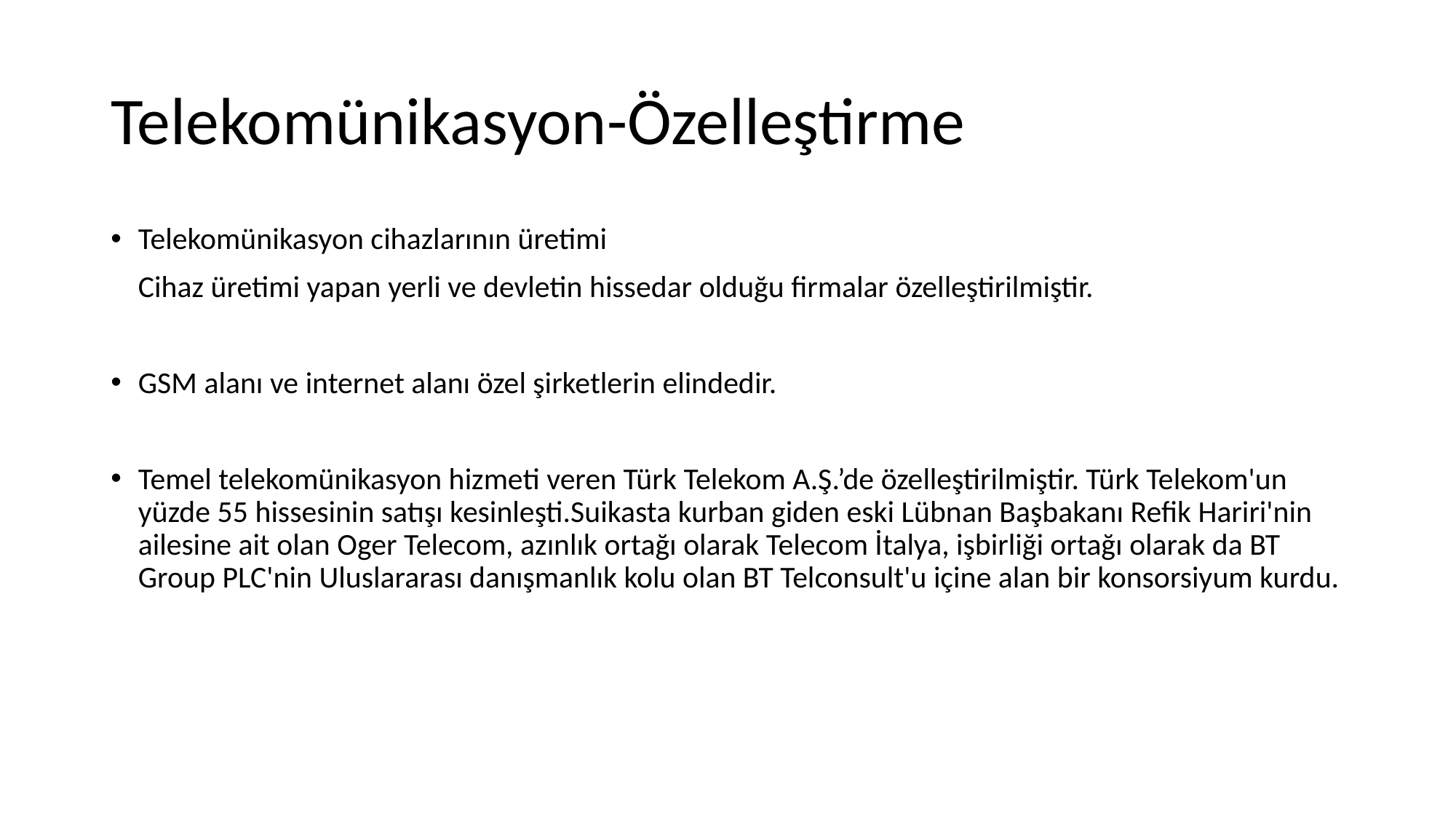

# Telekomünikasyon-Özelleştirme
Telekomünikasyon cihazlarının üretimi
	Cihaz üretimi yapan yerli ve devletin hissedar olduğu firmalar özelleştirilmiştir.

GSM alanı ve internet alanı özel şirketlerin elindedir.

Temel telekomünikasyon hizmeti veren Türk Telekom A.Ş.’de özelleştirilmiştir. Türk Telekom'un yüzde 55 hissesinin satışı kesinleşti.Suikasta kurban giden eski Lübnan Başbakanı Refik Hariri'nin ailesine ait olan Oger Telecom, azınlık ortağı olarak Telecom İtalya, işbirliği ortağı olarak da BT Group PLC'nin Uluslararası danışmanlık kolu olan BT Telconsult'u içine alan bir konsorsiyum kurdu.